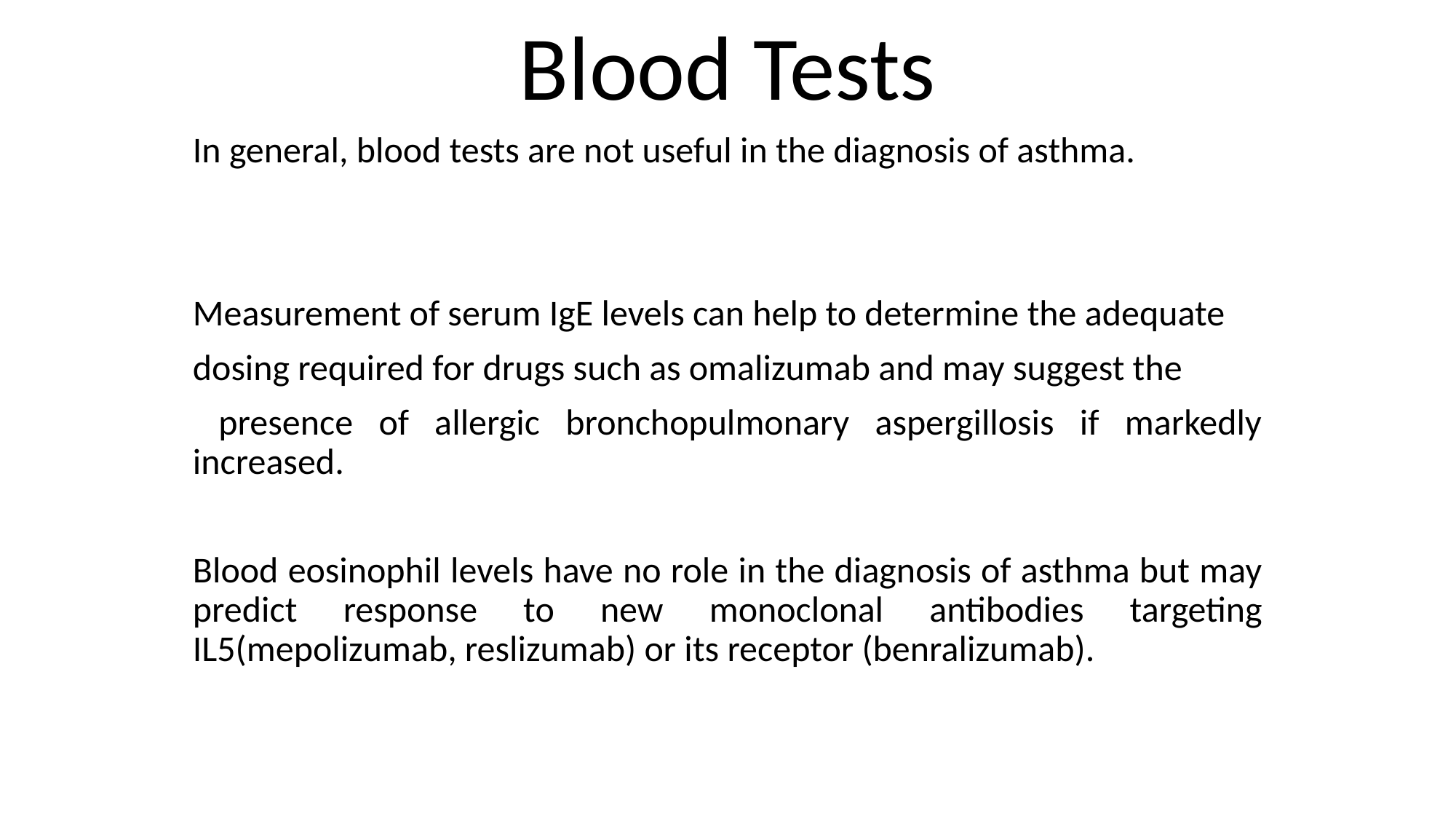

# Blood Tests
In general, blood tests are not useful in the diagnosis of asthma.

Measurement of serum IgE levels can help to determine the adequate
dosing required for drugs such as omalizumab and may suggest the
 presence of allergic bronchopulmonary aspergillosis if markedly increased.

Blood eosinophil levels have no role in the diagnosis of asthma but may predict response to new monoclonal antibodies targeting IL5(mepolizumab, reslizumab) or its receptor (benralizumab).